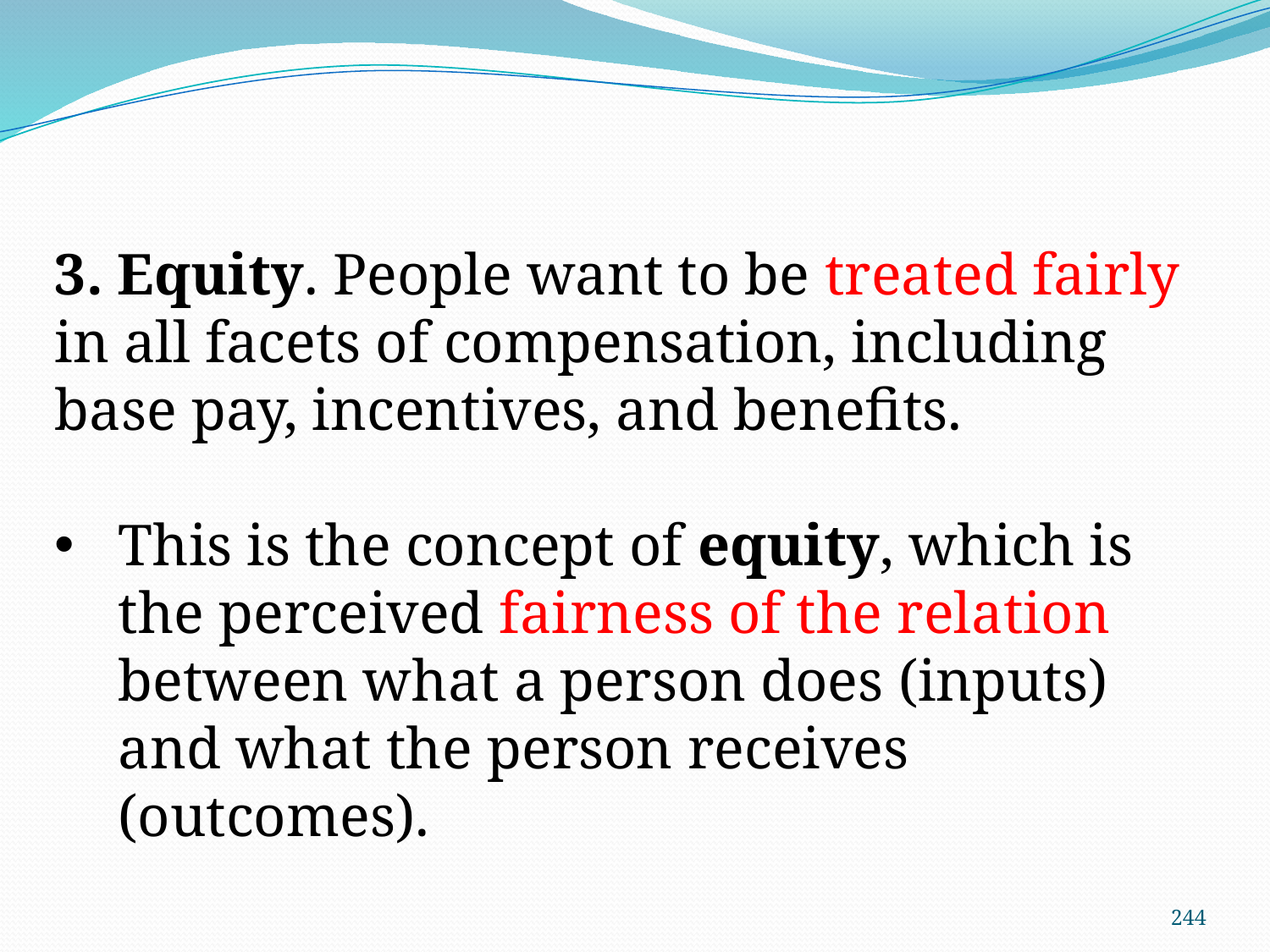

3. Equity. People want to be treated fairly in all facets of compensation, including base pay, incentives, and benefits.

This is the concept of equity, which is the perceived fairness of the relation between what a person does (inputs) and what the person receives (outcomes).
244